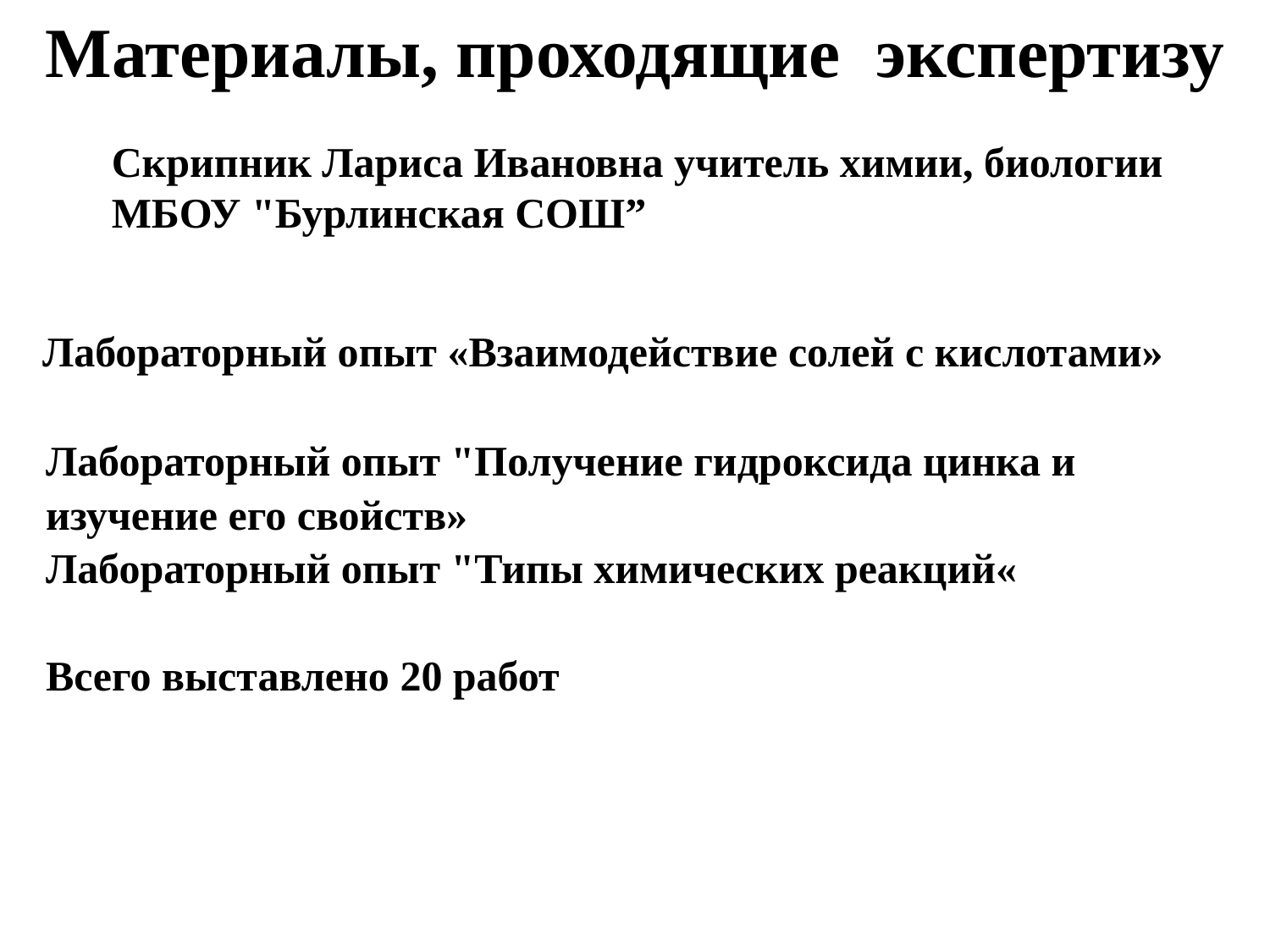

Материалы, проходящие  экспертизу
Скрипник Лариса Ивановна учитель химии, биологии МБОУ "Бурлинская СОШ”
Лабораторный опыт «Взаимодействие солей с кислотами»

| Лабораторный опыт "Получение гидроксида цинка и изучение его свойств» |
| --- |
| Лабораторный опыт "Типы химических реакций« Всего выставлено 20 работ |